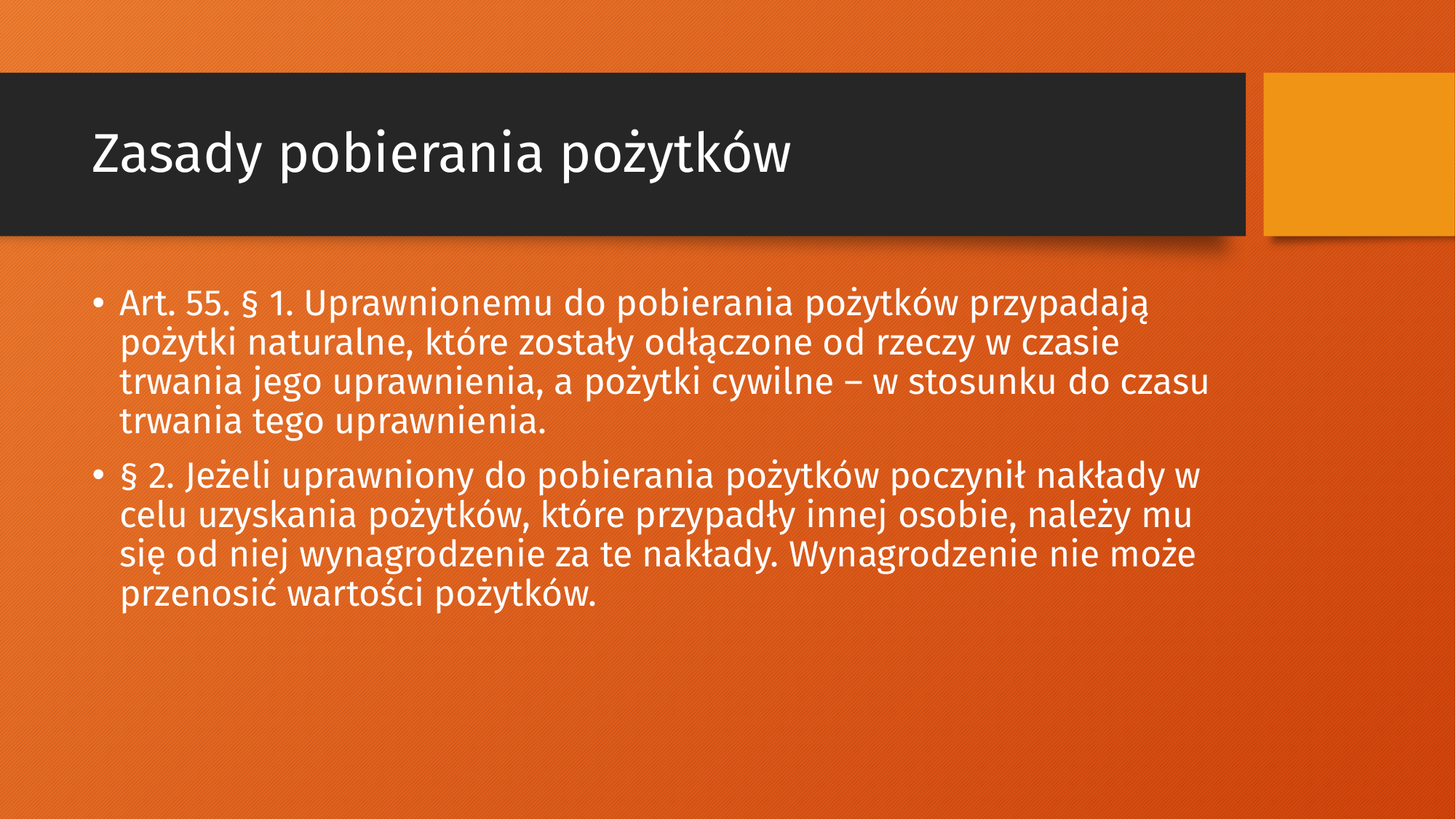

# Zasady pobierania pożytków
Art. 55. § 1. Uprawnionemu do pobierania pożytków przypadają pożytki naturalne, które zostały odłączone od rzeczy w czasie trwania jego uprawnienia, a pożytki cywilne – w stosunku do czasu trwania tego uprawnienia.
§ 2. Jeżeli uprawniony do pobierania pożytków poczynił nakłady w celu uzyskania pożytków, które przypadły innej osobie, należy mu się od niej wynagrodzenie za te nakłady. Wynagrodzenie nie może przenosić wartości pożytków.